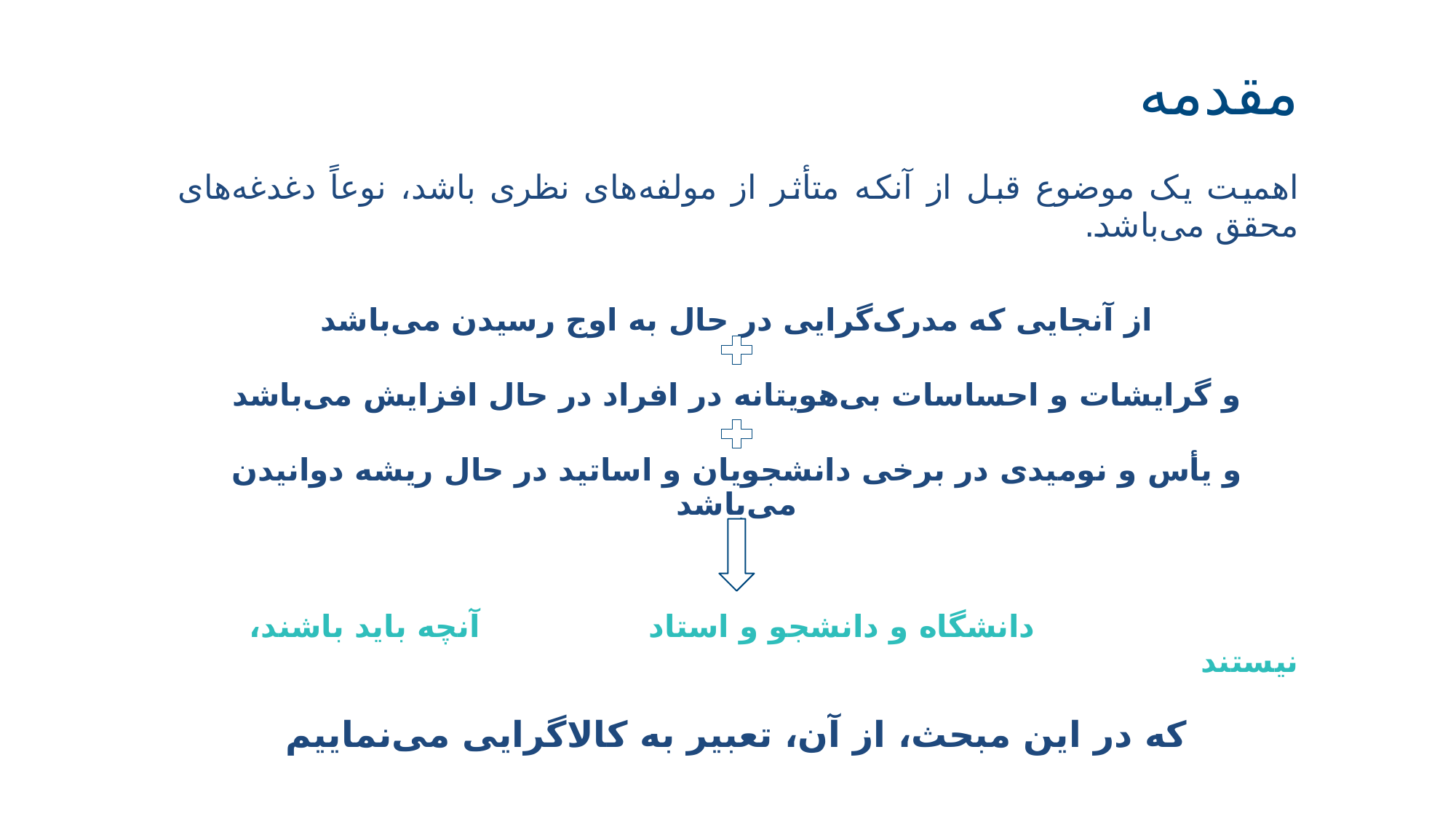

# مقدمه
اهمیت یک موضوع قبل از آنکه متأثر از مولفه‌های نظری باشد، نوعاً دغدغه‌های محقق می‌باشد.

از آنجایی که مدرک‌گرایی در حال به اوج رسیدن می‌باشد

و گرایشات و احساسات بی‌هویتانه در افراد در حال افزایش می‌باشد

و یأس و نومیدی در برخی دانشجویان و اساتید در حال ریشه دوانیدن می‌باشد

                         دانشگاه و دانشجو و استاد                آنچه باید باشند، نیستند

که در این مبحث، از آن، تعبیر به کالاگرایی می‌نماییم